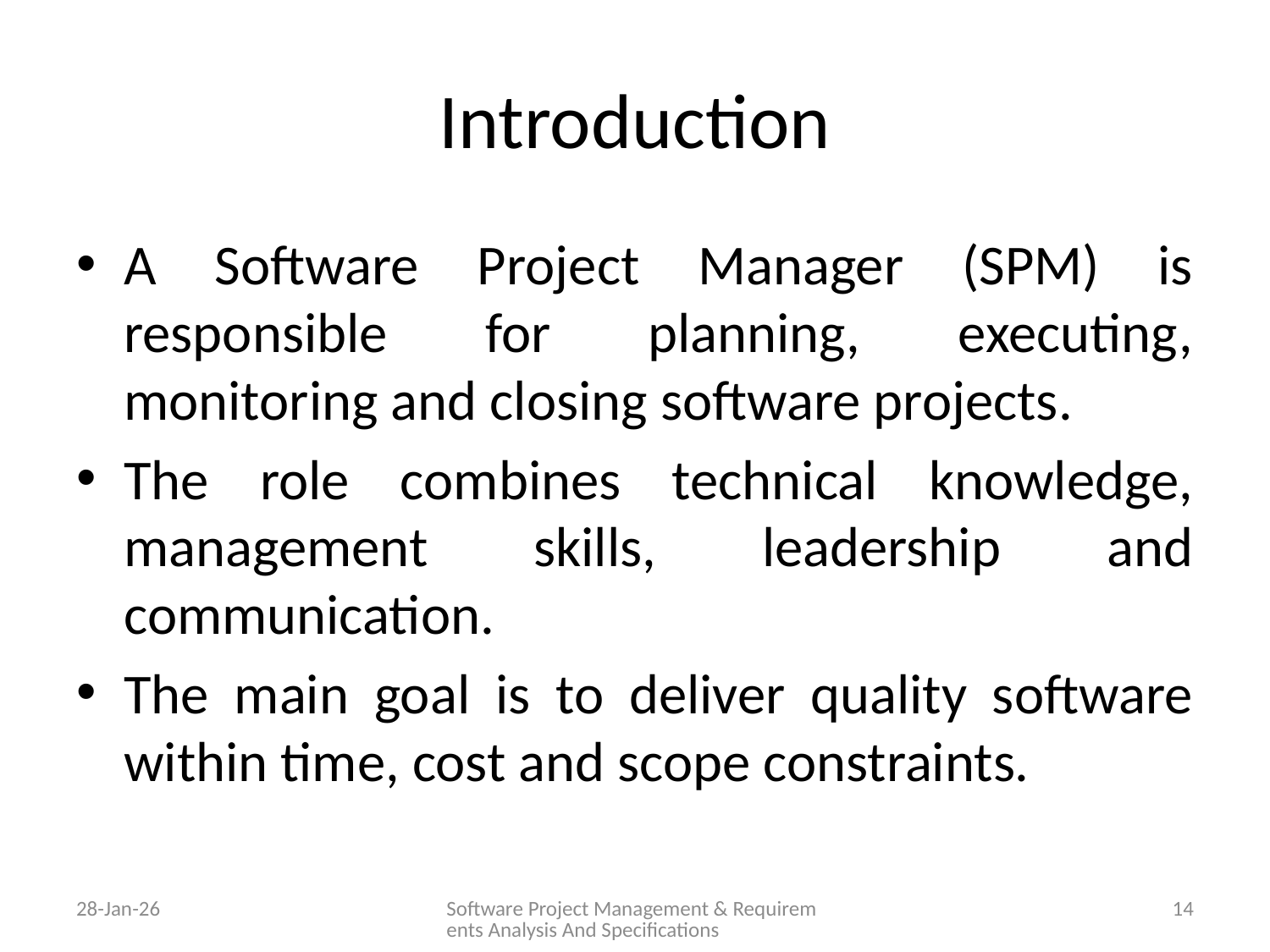

# Introduction
A Software Project Manager (SPM) is responsible for planning, executing, monitoring and closing software projects.
The role combines technical knowledge, management skills, leadership and communication.
The main goal is to deliver quality software within time, cost and scope constraints.
28-Jan-26
Software Project Management & Requirements Analysis And Specifications
14